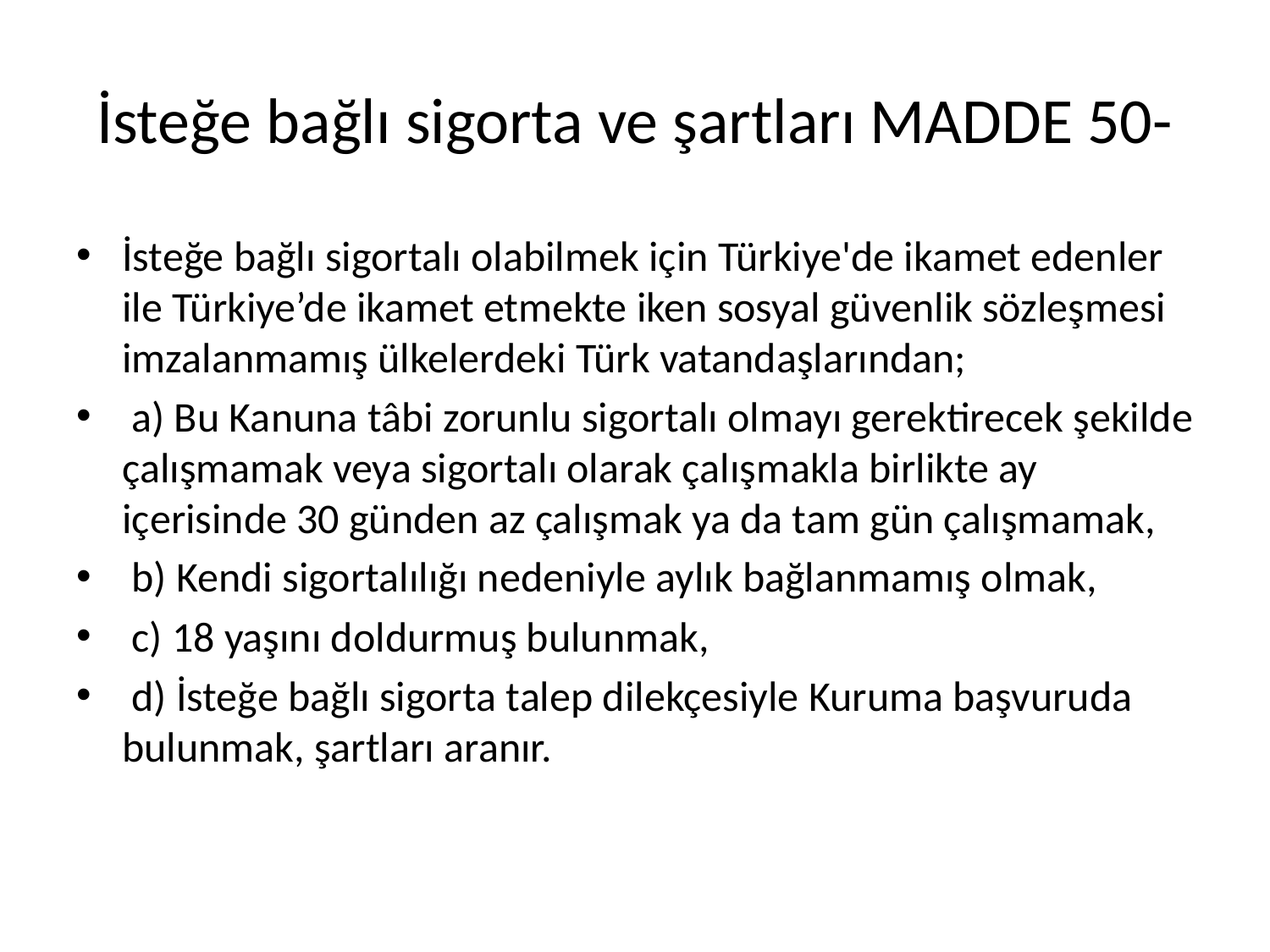

# İsteğe bağlı sigorta ve şartları MADDE 50-
İsteğe bağlı sigortalı olabilmek için Türkiye'de ikamet edenler ile Türkiye’de ikamet etmekte iken sosyal güvenlik sözleşmesi imzalanmamış ülkelerdeki Türk vatandaşlarından;
 a) Bu Kanuna tâbi zorunlu sigortalı olmayı gerektirecek şekilde çalışmamak veya sigortalı olarak çalışmakla birlikte ay içerisinde 30 günden az çalışmak ya da tam gün çalışmamak,
 b) Kendi sigortalılığı nedeniyle aylık bağlanmamış olmak,
 c) 18 yaşını doldurmuş bulunmak,
 d) İsteğe bağlı sigorta talep dilekçesiyle Kuruma başvuruda bulunmak, şartları aranır.